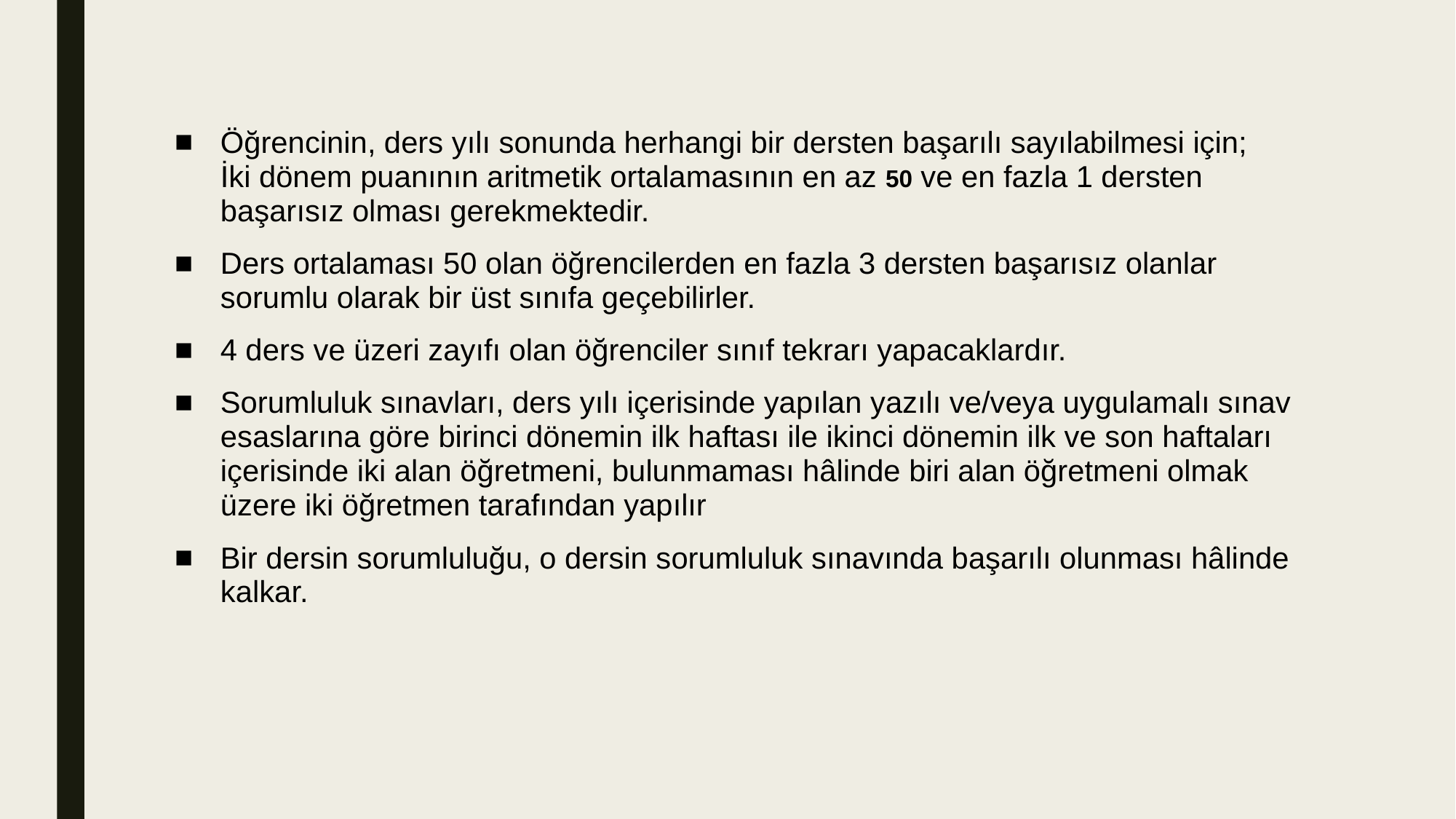

Öğrencinin, ders yılı sonunda herhangi bir dersten başarılı sayılabilmesi için;
İki dönem puanının aritmetik ortalamasının en az 50 ve en fazla 1 dersten başarısız olması gerekmektedir.
Ders ortalaması 50 olan öğrencilerden en fazla 3 dersten başarısız olanlar sorumlu olarak bir üst sınıfa geçebilirler.
4 ders ve üzeri zayıfı olan öğrenciler sınıf tekrarı yapacaklardır.
Sorumluluk sınavları, ders yılı içerisinde yapılan yazılı ve/veya uygulamalı sınav esaslarına göre birinci dönemin ilk haftası ile ikinci dönemin ilk ve son haftaları içerisinde iki alan öğretmeni, bulunmaması hâlinde biri alan öğretmeni olmak üzere iki öğretmen tarafından yapılır
Bir dersin sorumluluğu, o dersin sorumluluk sınavında başarılı olunması hâlinde kalkar.